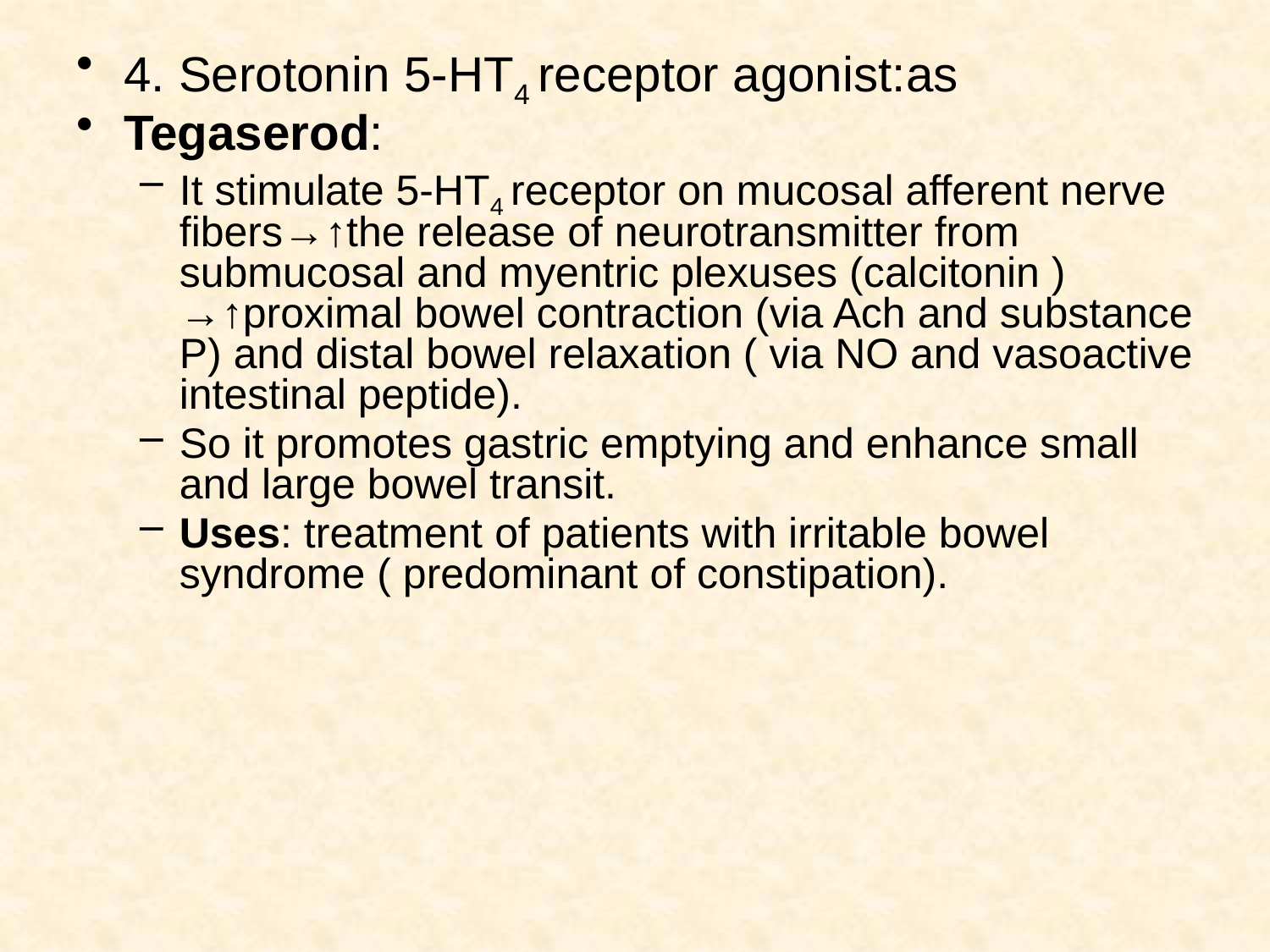

4. Serotonin 5-HT4 receptor agonist:as
Tegaserod:
It stimulate 5-HT4 receptor on mucosal afferent nerve fibers→↑the release of neurotransmitter from submucosal and myentric plexuses (calcitonin ) →↑proximal bowel contraction (via Ach and substance P) and distal bowel relaxation ( via NO and vasoactive intestinal peptide).
So it promotes gastric emptying and enhance small and large bowel transit.
Uses: treatment of patients with irritable bowel syndrome ( predominant of constipation).